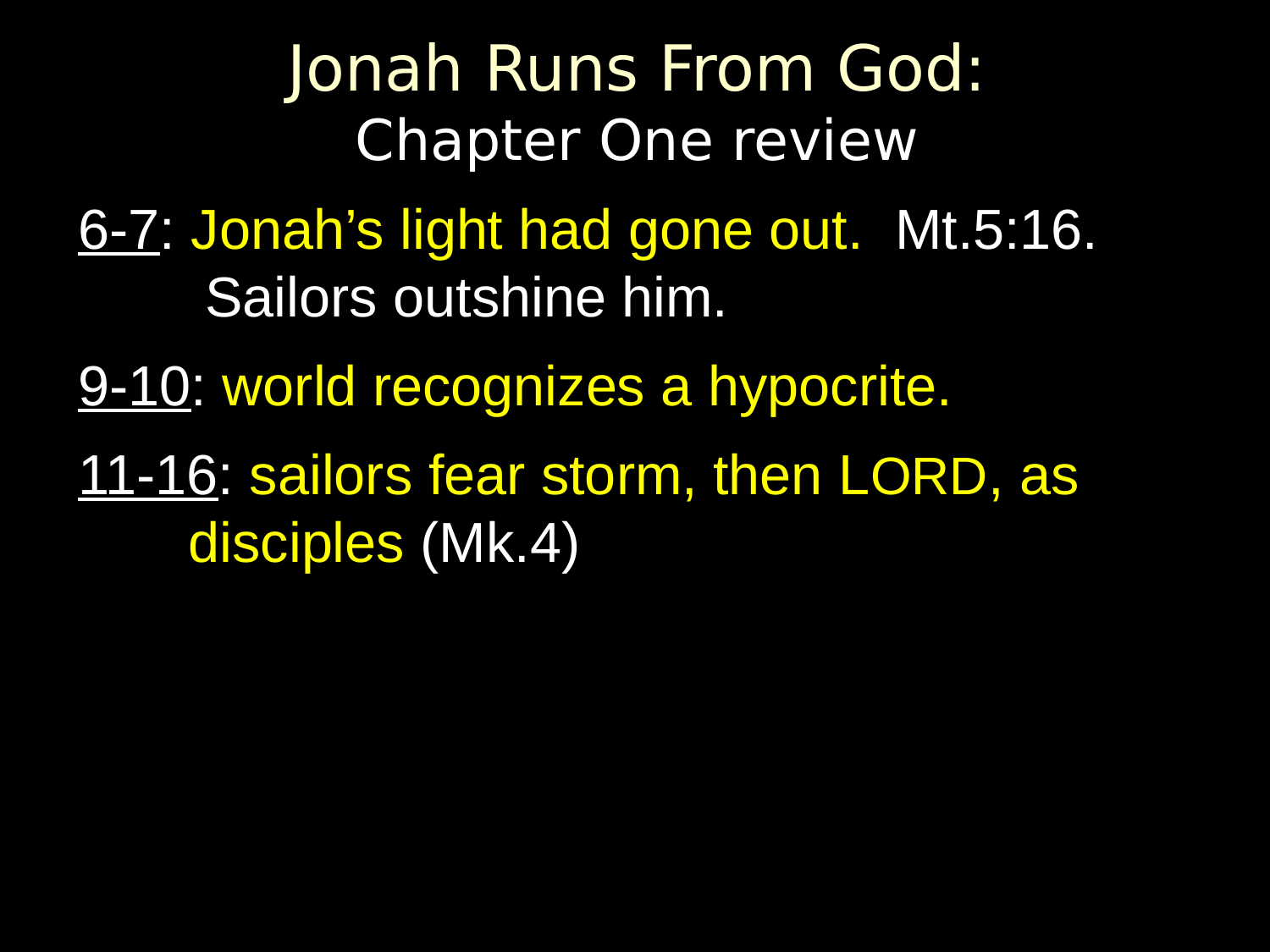

Jonah Runs From God:
Chapter One review
6-7: Jonah’s light had gone out.  Mt.5:16.  	Sailors outshine him.
9-10: world recognizes a hypocrite.
11-16: sailors fear storm, then LORD, as disciples (Mk.4)